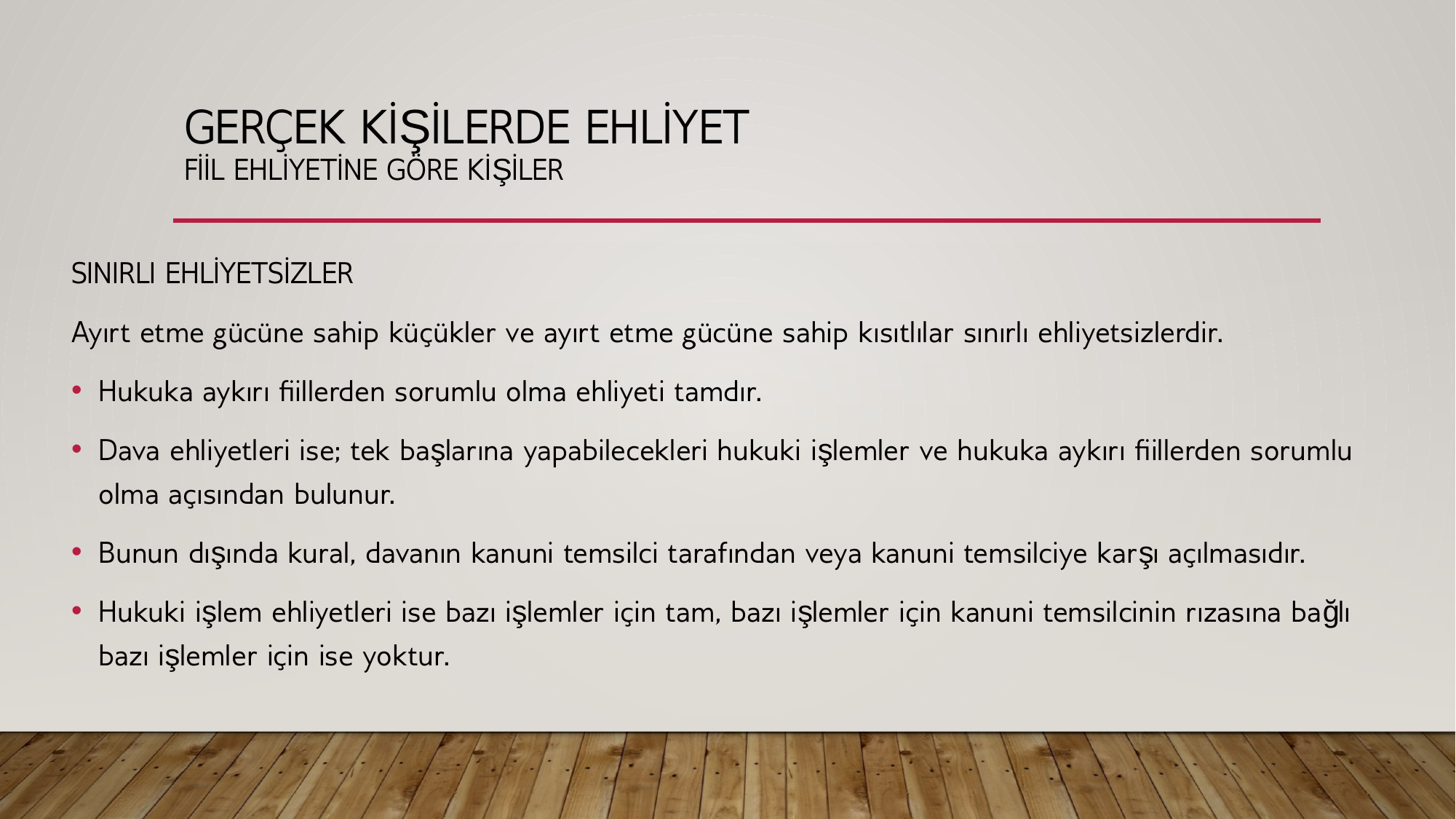

# GERÇEK KİŞİLERDE EHLİYET FİİL EHLİYETİNE GÖRE KİŞİLER
SINIRLI EHLİYETSİZLER
Ayırt etme gücüne sahip küçükler ve ayırt etme gücüne sahip kısıtlılar sınırlı ehliyetsizlerdir.
Hukuka aykırı fiillerden sorumlu olma ehliyeti tamdır.
Dava ehliyetleri ise; tek başlarına yapabilecekleri hukuki işlemler ve hukuka aykırı fiillerden sorumlu olma açısından bulunur.
Bunun dışında kural, davanın kanuni temsilci tarafından veya kanuni temsilciye karşı açılmasıdır.
Hukuki işlem ehliyetleri ise bazı işlemler için tam, bazı işlemler için kanuni temsilcinin rızasına bağlı bazı işlemler için ise yoktur.